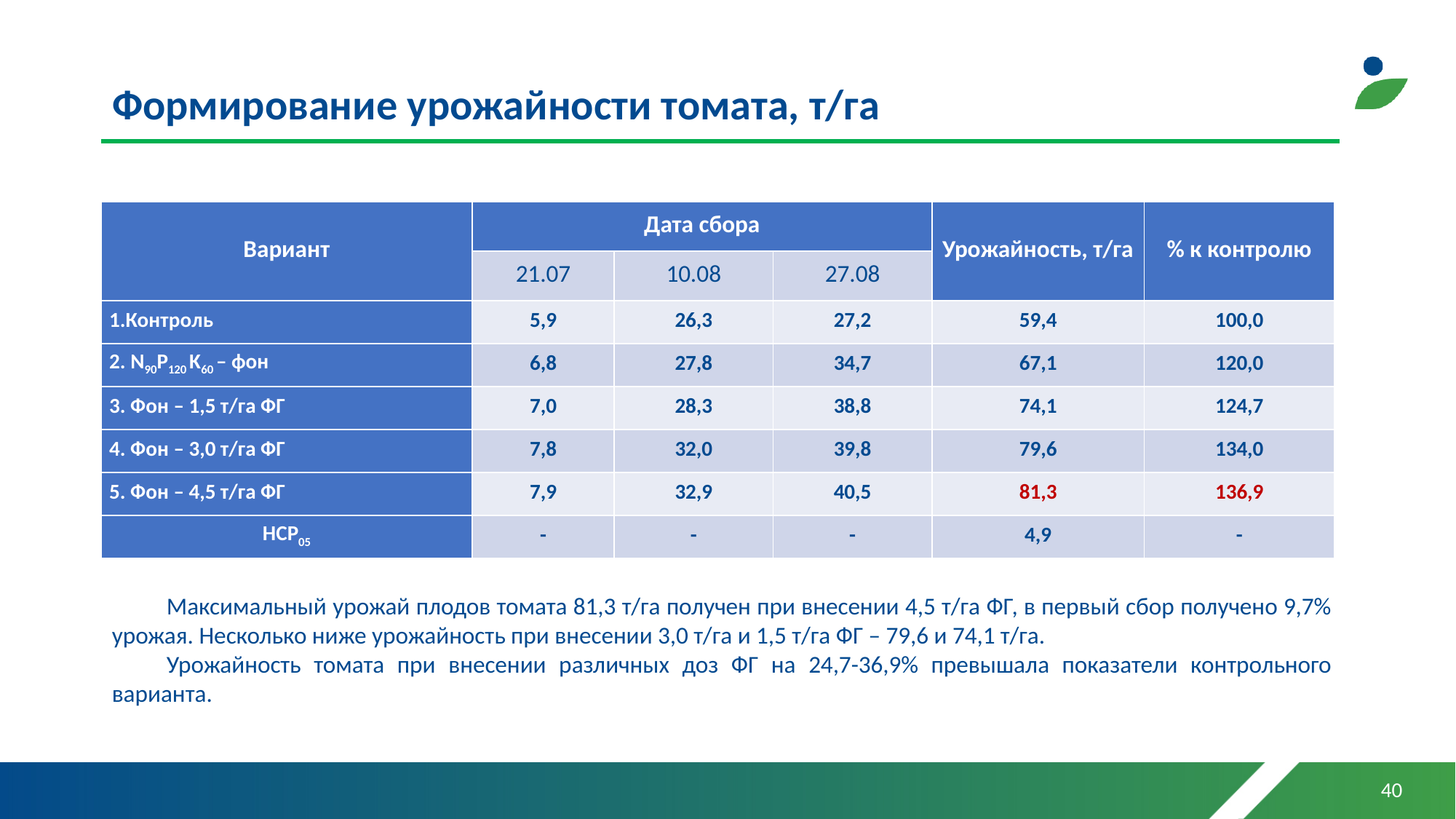

# Формирование урожайности томата, т/га
| Вариант | Дата сбора |  |  | Урожайность, т/га | % к контролю |
| --- | --- | --- | --- | --- | --- |
|  | 21.07 | 10.08 | 27.08 |  |  |
| 1.Контроль | 5,9 | 26,3 | 27,2 | 59,4 | 100,0 |
| 2. N90P120 K60 – фон | 6,8 | 27,8 | 34,7 | 67,1 | 120,0 |
| 3. Фон – 1,5 т/га ФГ | 7,0 | 28,3 | 38,8 | 74,1 | 124,7 |
| 4. Фон – 3,0 т/га ФГ | 7,8 | 32,0 | 39,8 | 79,6 | 134,0 |
| 5. Фон – 4,5 т/га ФГ | 7,9 | 32,9 | 40,5 | 81,3 | 136,9 |
| НСР05 | - | - | - | 4,9 | - |
Максимальный урожай плодов томата 81,3 т/га получен при внесении 4,5 т/га ФГ, в первый сбор получено 9,7% урожая. Несколько ниже урожайность при внесении 3,0 т/га и 1,5 т/га ФГ – 79,6 и 74,1 т/га.
Урожайность томата при внесении различных доз ФГ на 24,7-36,9% превышала показатели контрольного варианта.
40